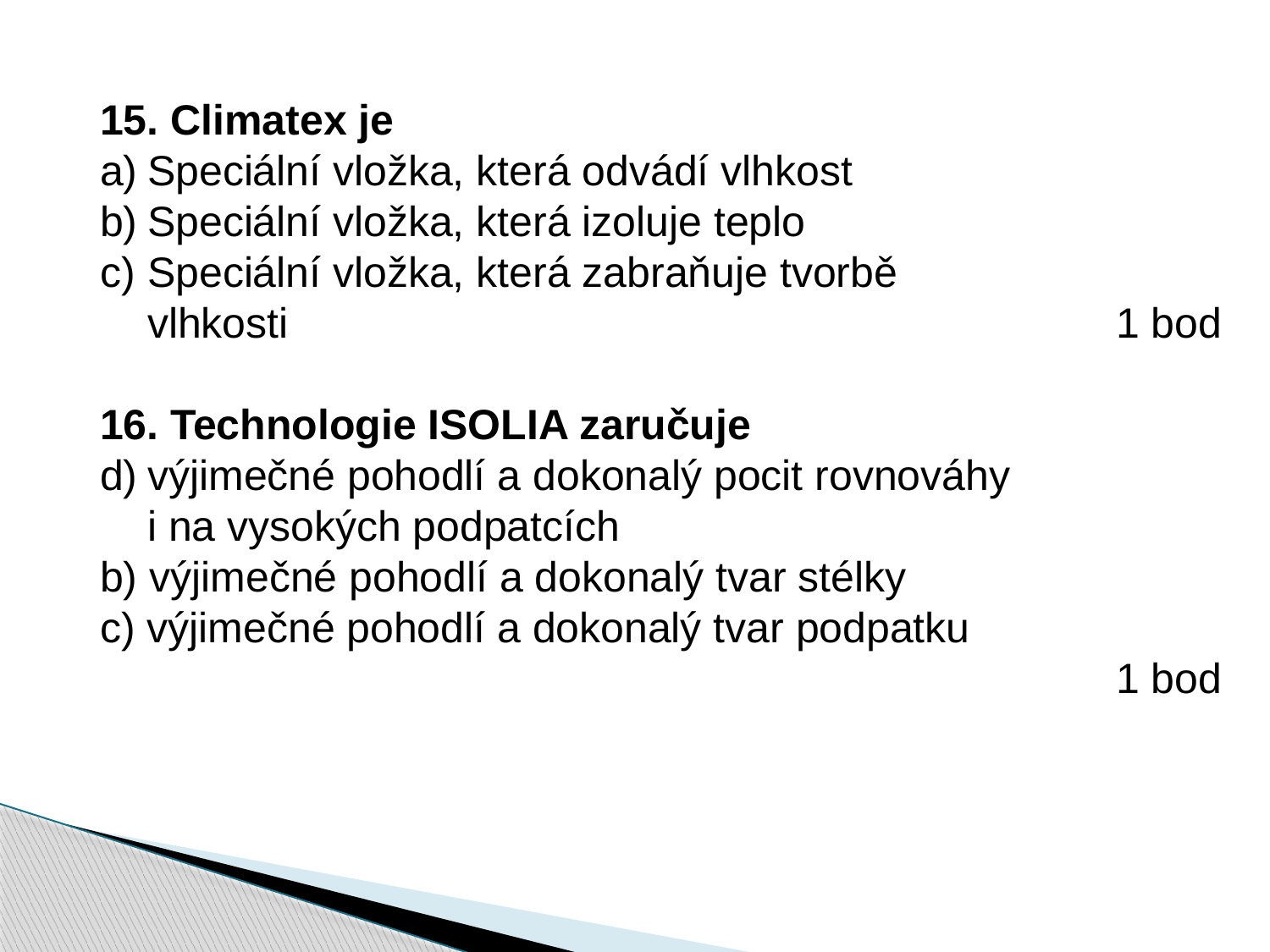

15. Climatex je
Speciální vložka, která odvádí vlhkost
Speciální vložka, která izoluje teplo
Speciální vložka, která zabraňuje tvorbě
    vlhkosti							1 bod

16. Technologie ISOLIA zaručuje
výjimečné pohodlí a dokonalý pocit rovnováhy
    i na vysokých podpatcích
b) výjimečné pohodlí a dokonalý tvar stélky
c) výjimečné pohodlí a dokonalý tvar podpatku
								1 bod